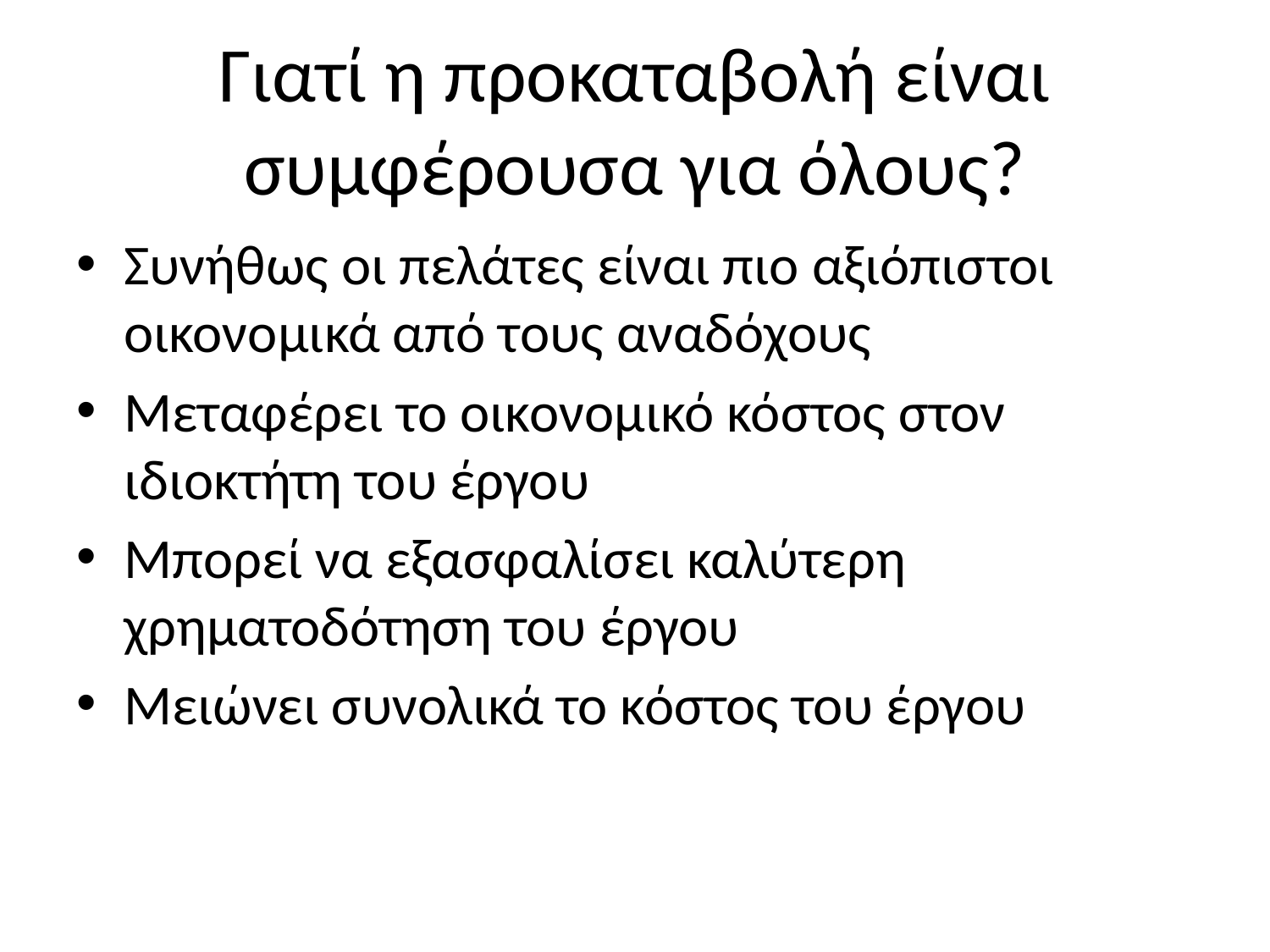

# Γιατί η προκαταβολή είναι συμφέρουσα για όλους?
Συνήθως οι πελάτες είναι πιο αξιόπιστοι οικονομικά από τους αναδόχους
Μεταφέρει το οικονομικό κόστος στον ιδιοκτήτη του έργου
Μπορεί να εξασφαλίσει καλύτερη χρηματοδότηση του έργου
Μειώνει συνολικά το κόστος του έργου